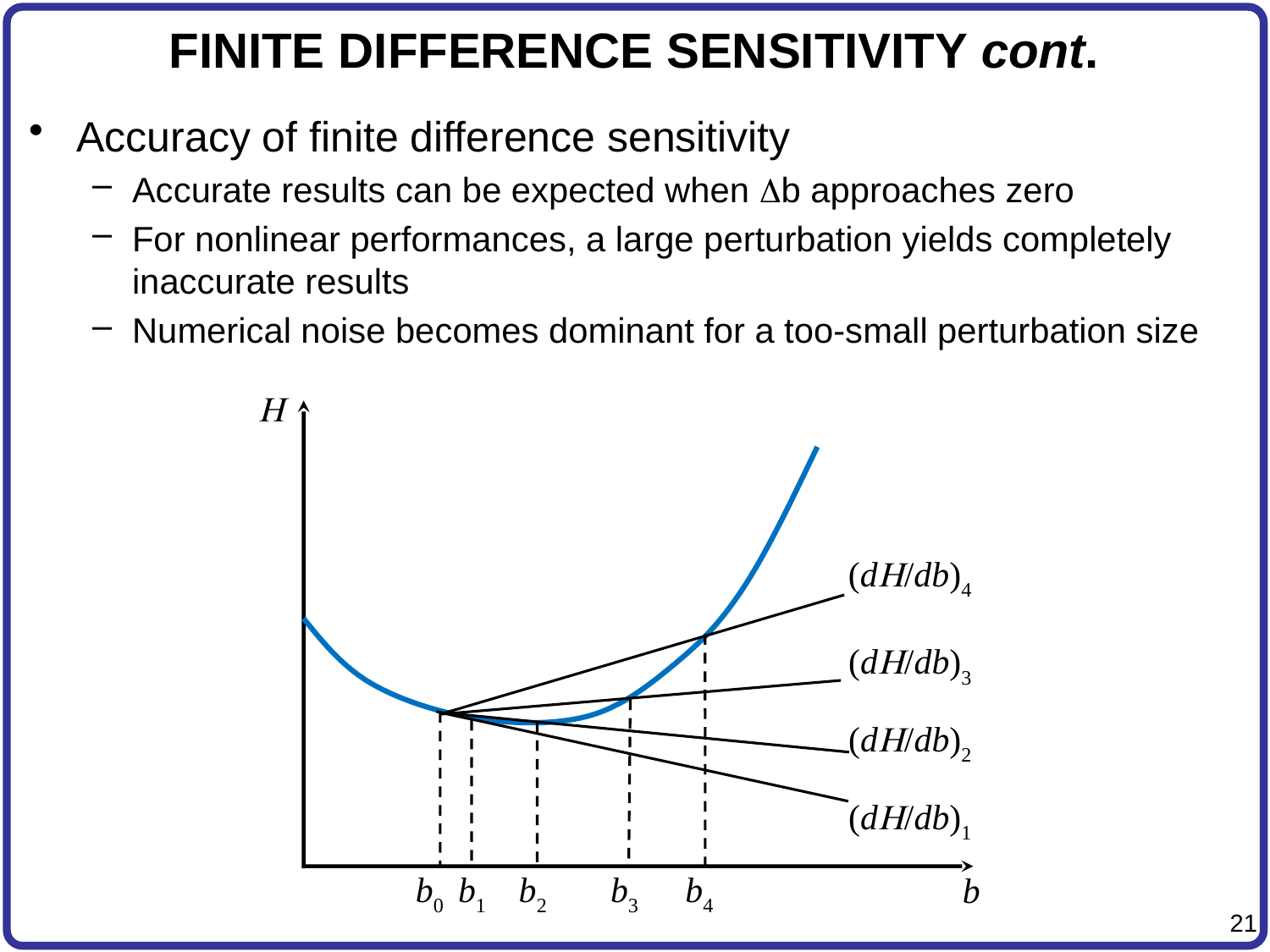

# FINITE DIFFERENCE SENSITIVITY cont.
Accuracy of finite difference sensitivity
Accurate results can be expected when Δb approaches zero
For nonlinear performances, a large perturbation yields completely inaccurate results
Numerical noise becomes dominant for a too-small perturbation size
Η

(dΗ/db)4

(dΗ/db)3

(dΗ/db)2

(dΗ/db)1

b0
b1
b2
b3
b4
b